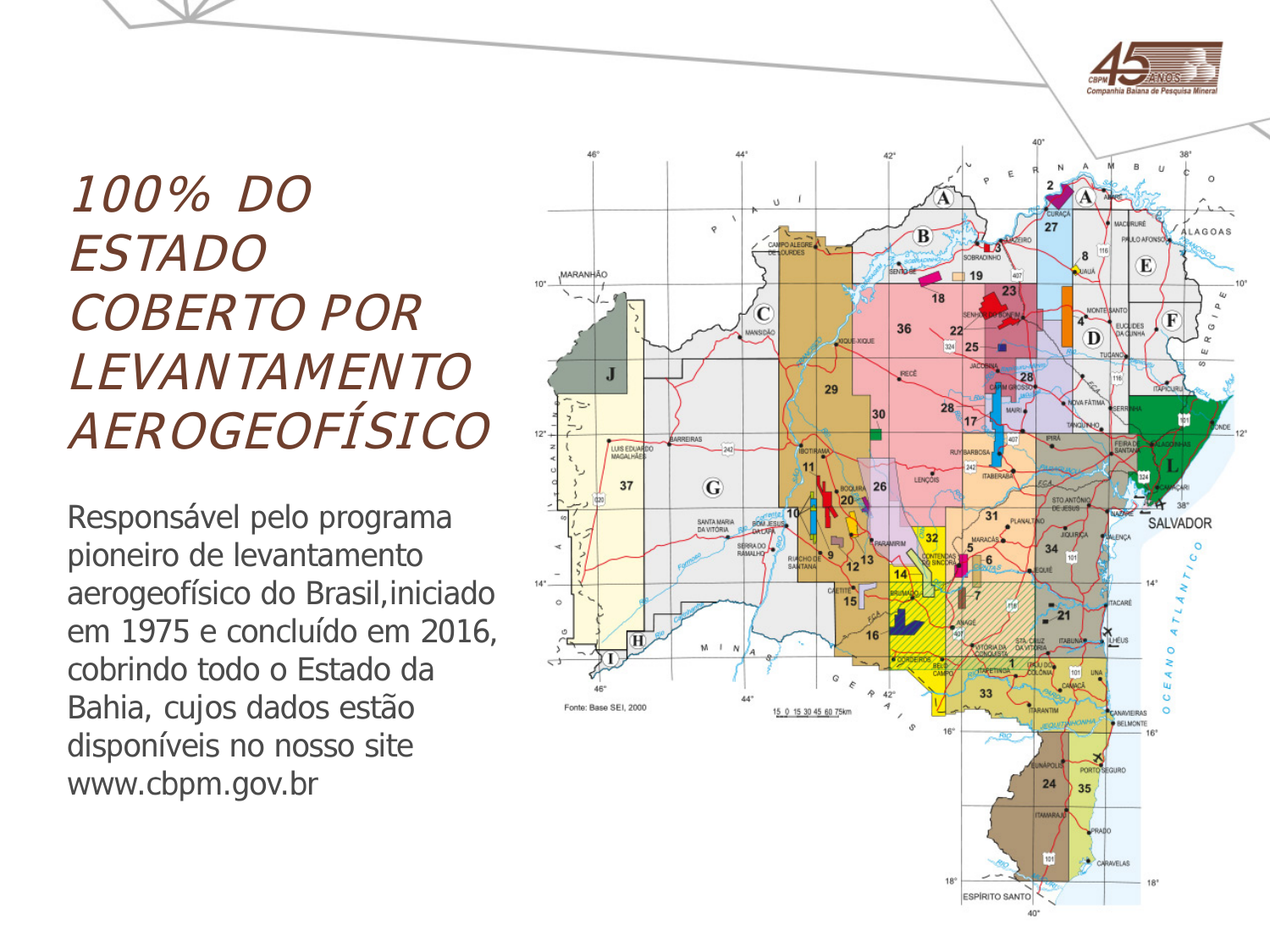

100% DO ESTADO COBERTO POR LEVANTAMENTO AEROGEOFÍSICO

Responsável pelo programa pioneiro de levantamento aerogeofísico do Brasil,iniciado em 1975 e concluído em 2016, cobrindo todo o Estado da Bahia, cujos dados estão disponíveis no nosso site www.cbpm.gov.br